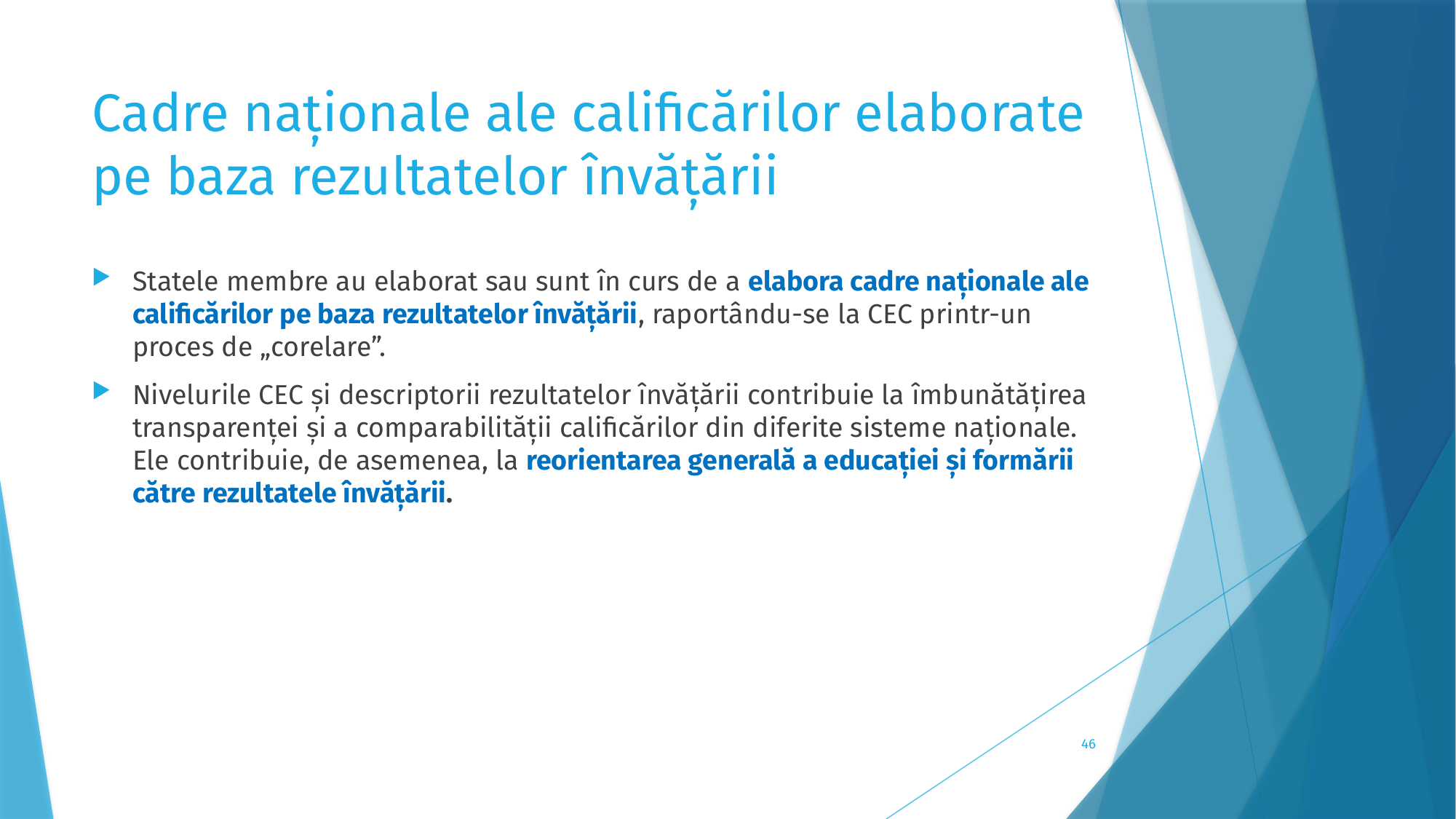

# Cadre naționale ale calificărilor elaborate pe baza rezultatelor învățării
Statele membre au elaborat sau sunt în curs de a elabora cadre naționale ale calificărilor pe baza rezultatelor învățării, raportându-se la CEC printr-un proces de „corelare”.
Nivelurile CEC și descriptorii rezultatelor învățării contribuie la îmbunătățirea transparenței și a comparabilității calificărilor din diferite sisteme naționale. Ele contribuie, de asemenea, la reorientarea generală a educației și formării către rezultatele învățării.
46